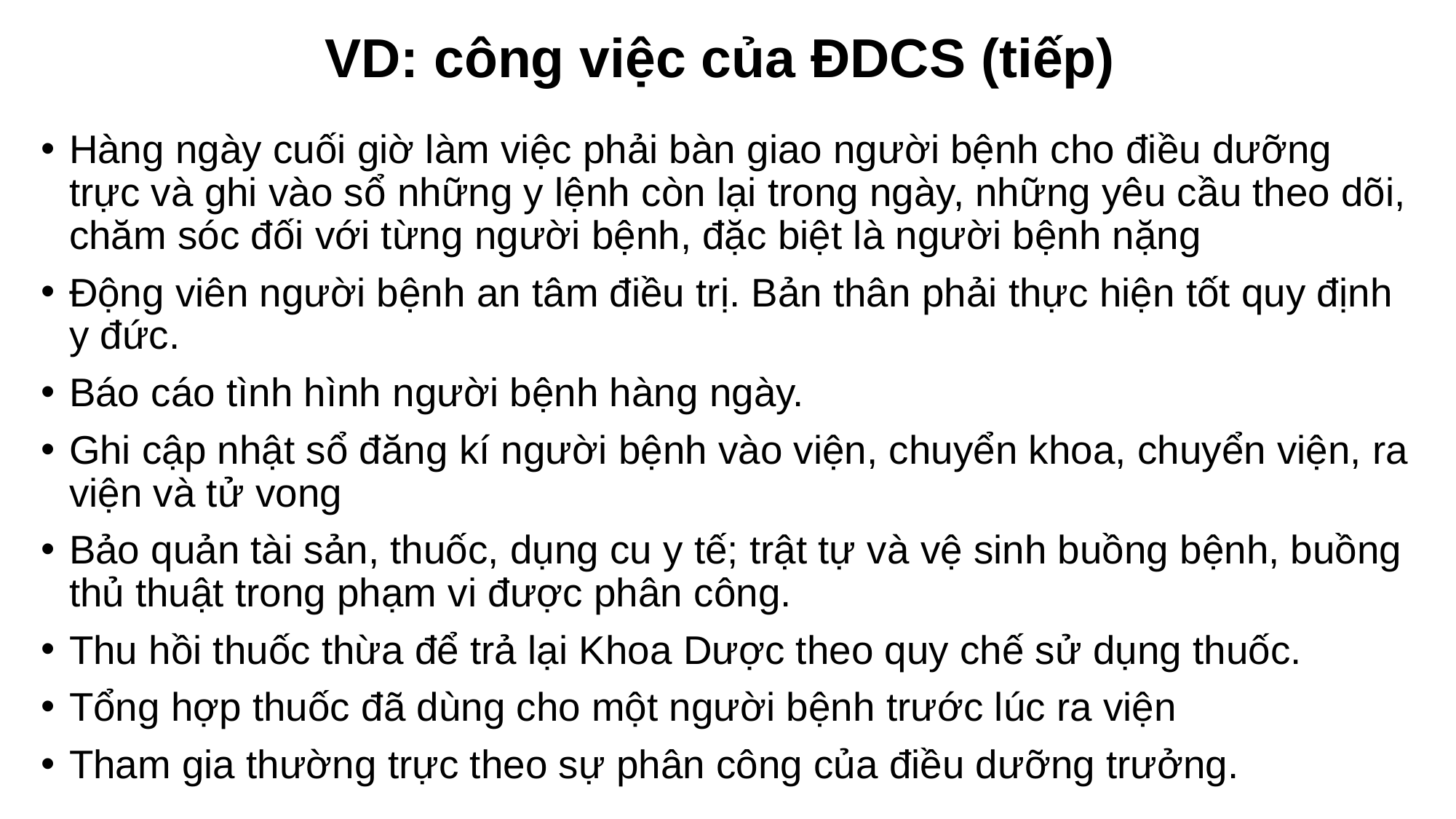

# VD: công việc của ĐDCS (tiếp)
Hàng ngày cuối giờ làm việc phải bàn giao người bệnh cho điều dưỡng trực và ghi vào sổ những y lệnh còn lại trong ngày, những yêu cầu theo dõi, chăm sóc đối với từng người bệnh, đặc biệt là người bệnh nặng
Động viên người bệnh an tâm điều trị. Bản thân phải thực hiện tốt quy định y đức.
Báo cáo tình hình người bệnh hàng ngày.
Ghi cập nhật sổ đăng kí người bệnh vào viện, chuyển khoa, chuyển viện, ra viện và tử vong
Bảo quản tài sản, thuốc, dụng cu y tế; trật tự và vệ sinh buồng bệnh, buồng thủ thuật trong phạm vi được phân công.
Thu hồi thuốc thừa để trả lại Khoa Dược theo quy chế sử dụng thuốc.
Tổng hợp thuốc đã dùng cho một người bệnh trước lúc ra viện
Tham gia thường trực theo sự phân công của điều dưỡng trưởng.